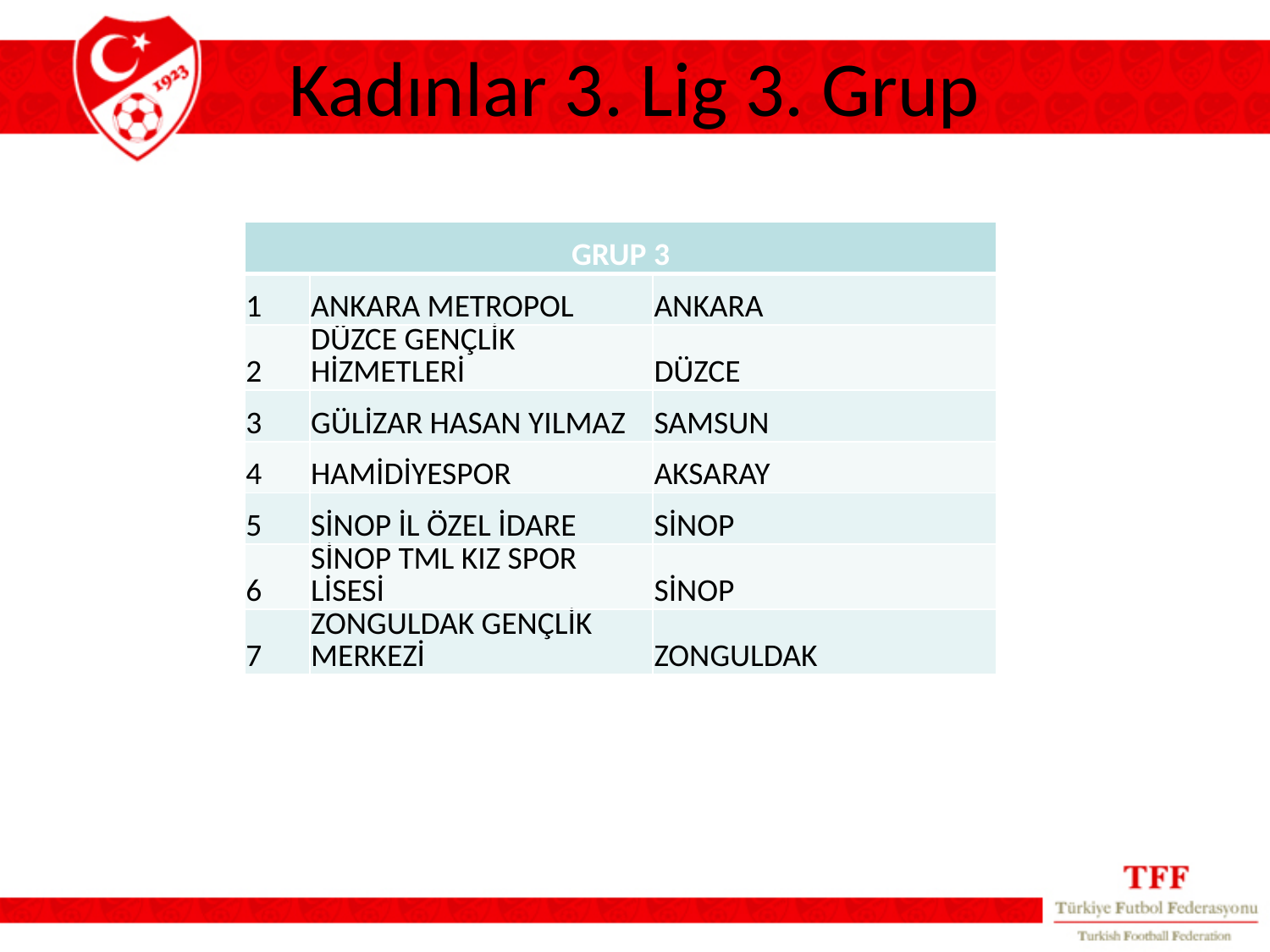

# Kadınlar 3. Lig 3. Grup
| GRUP 3 |  |  |
| --- | --- | --- |
| 1 | ANKARA METROPOL | ANKARA |
| 2 | DÜZCE GENÇLİK HİZMETLERİ | DÜZCE |
| 3 | GÜLİZAR HASAN YILMAZ | SAMSUN |
| 4 | HAMİDİYESPOR | AKSARAY |
| 5 | SİNOP İL ÖZEL İDARE | SİNOP |
| 6 | SİNOP TML KIZ SPOR LİSESİ | SİNOP |
| 7 | ZONGULDAK GENÇLİK MERKEZİ | ZONGULDAK |